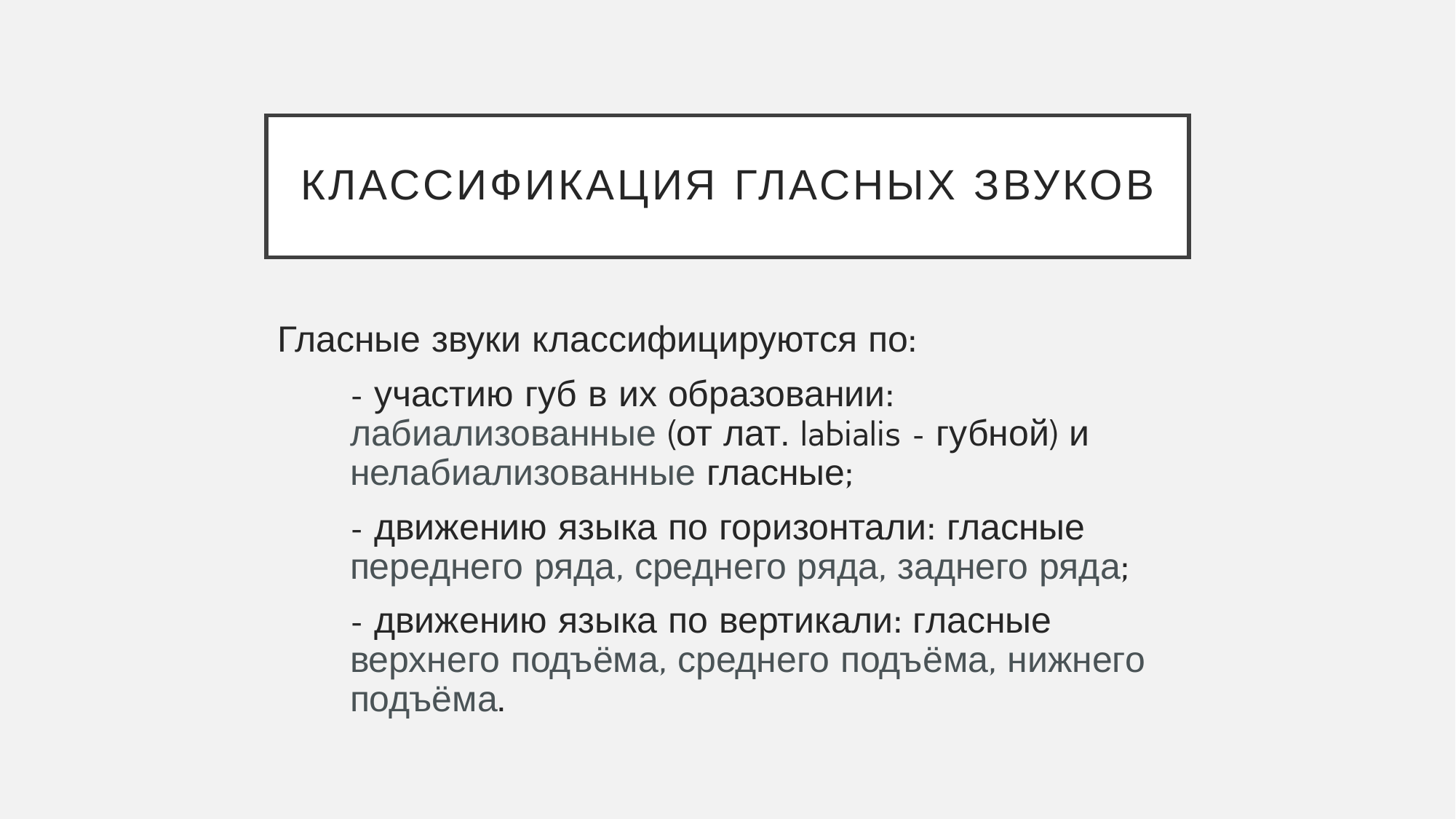

# Классификация гласных звуков
Гласные звуки классифицируются по:
	- участию губ в их образовании: лабиализованные (от лат. labialis - губной) и нелабиализованные гласные;
	- движению языка по горизонтали: гласные переднего ряда, среднего ряда, заднего ряда;
	- движению языка по вертикали: гласные верхнего подъёма, среднего подъёма, нижнего подъёма.